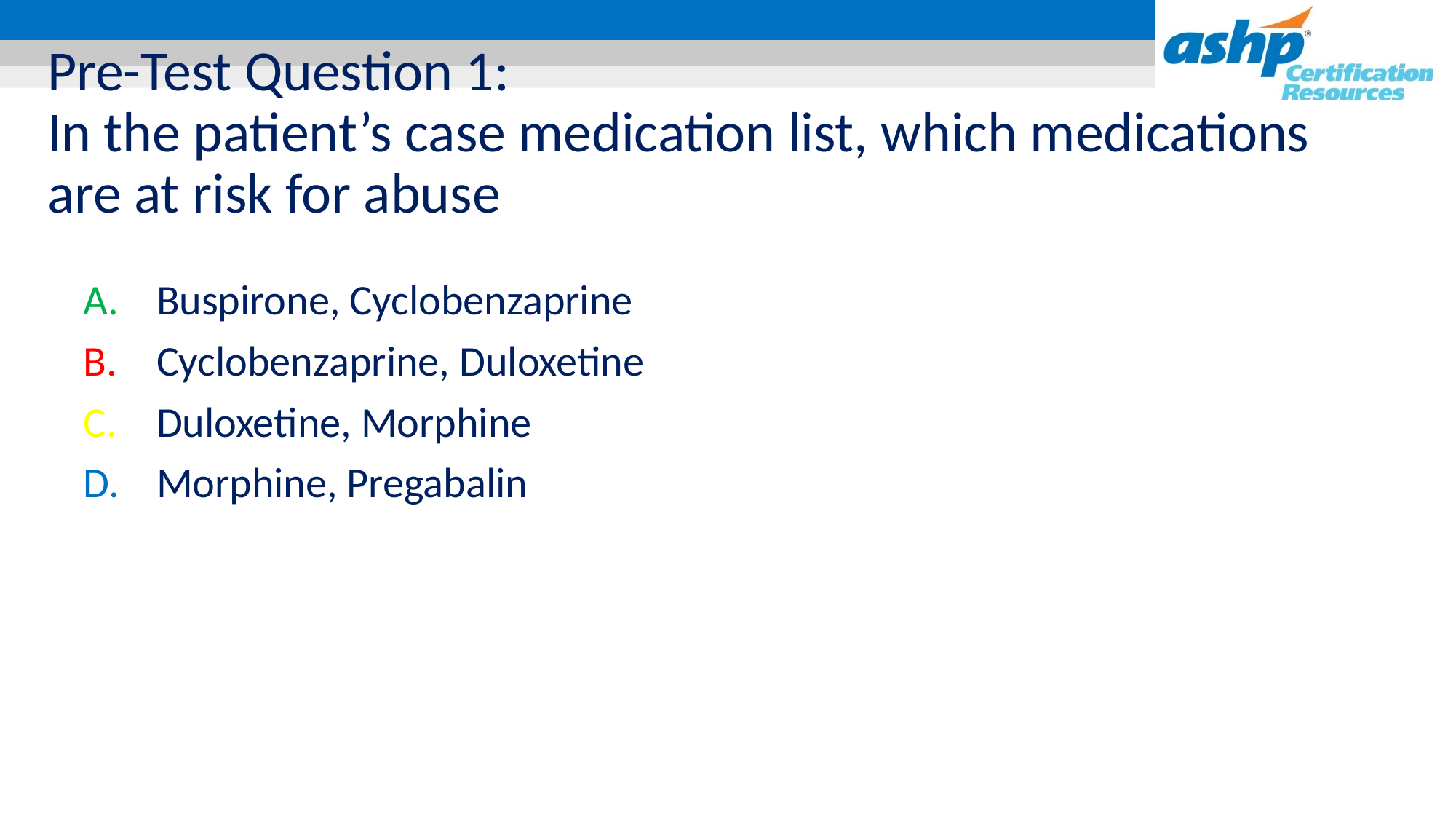

# Pre-Test Question 1: In the patient’s case medication list, which medications are at risk for abuse
Buspirone, Cyclobenzaprine
Cyclobenzaprine, Duloxetine
Duloxetine, Morphine
Morphine, Pregabalin